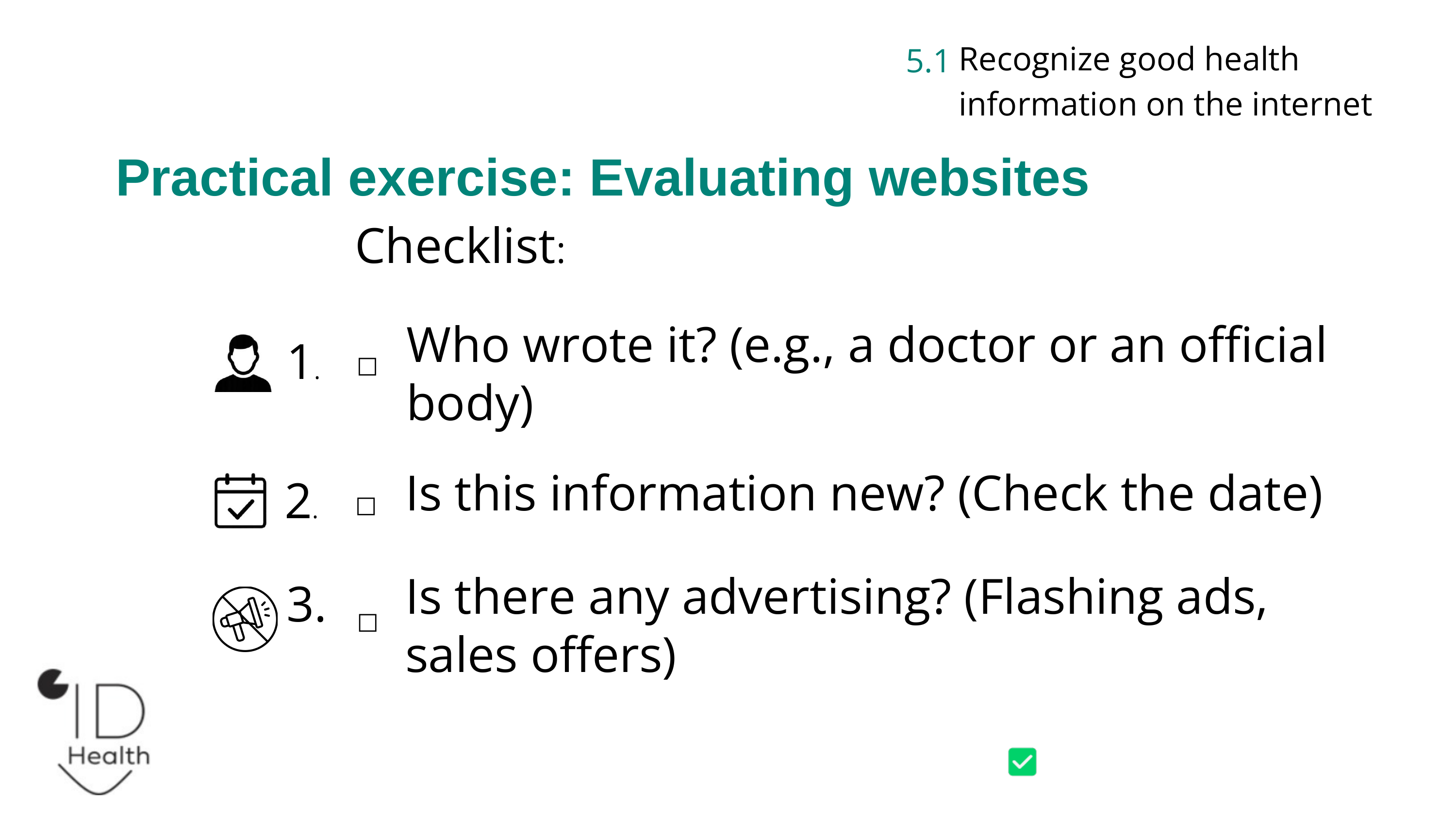

Recognize good health information on the internet
5.1

Practical exercise: Evaluating websites
Checklist:
Who wrote it? (e.g., a doctor or an official body)

☐
1.

☐
Is this information new? (Check the date)
2.
Is there any advertising? (Flashing ads, sales offers)

3.
☐